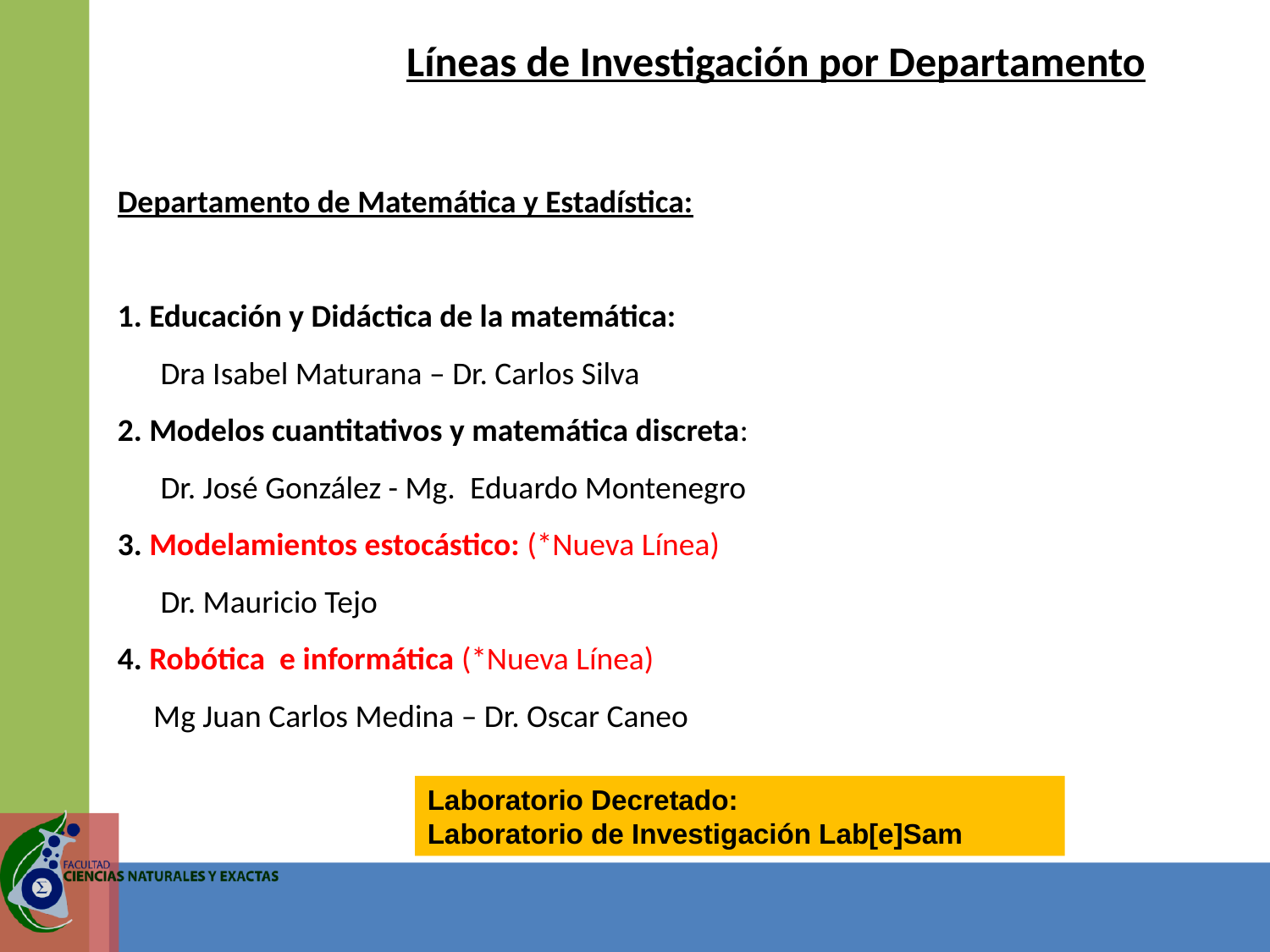

Líneas de Investigación por Departamento
Departamento de Matemática y Estadística:

1. Educación y Didáctica de la matemática:
      Dra Isabel Maturana – Dr. Carlos Silva
2. Modelos cuantitativos y matemática discreta:
      Dr. José González - Mg.  Eduardo Montenegro
3. Modelamientos estocástico: (*Nueva Línea)
      Dr. Mauricio Tejo
4. Robótica  e informática (*Nueva Línea)
     Mg Juan Carlos Medina – Dr. Oscar Caneo
Laboratorio Decretado:
Laboratorio de Investigación Lab[e]Sam